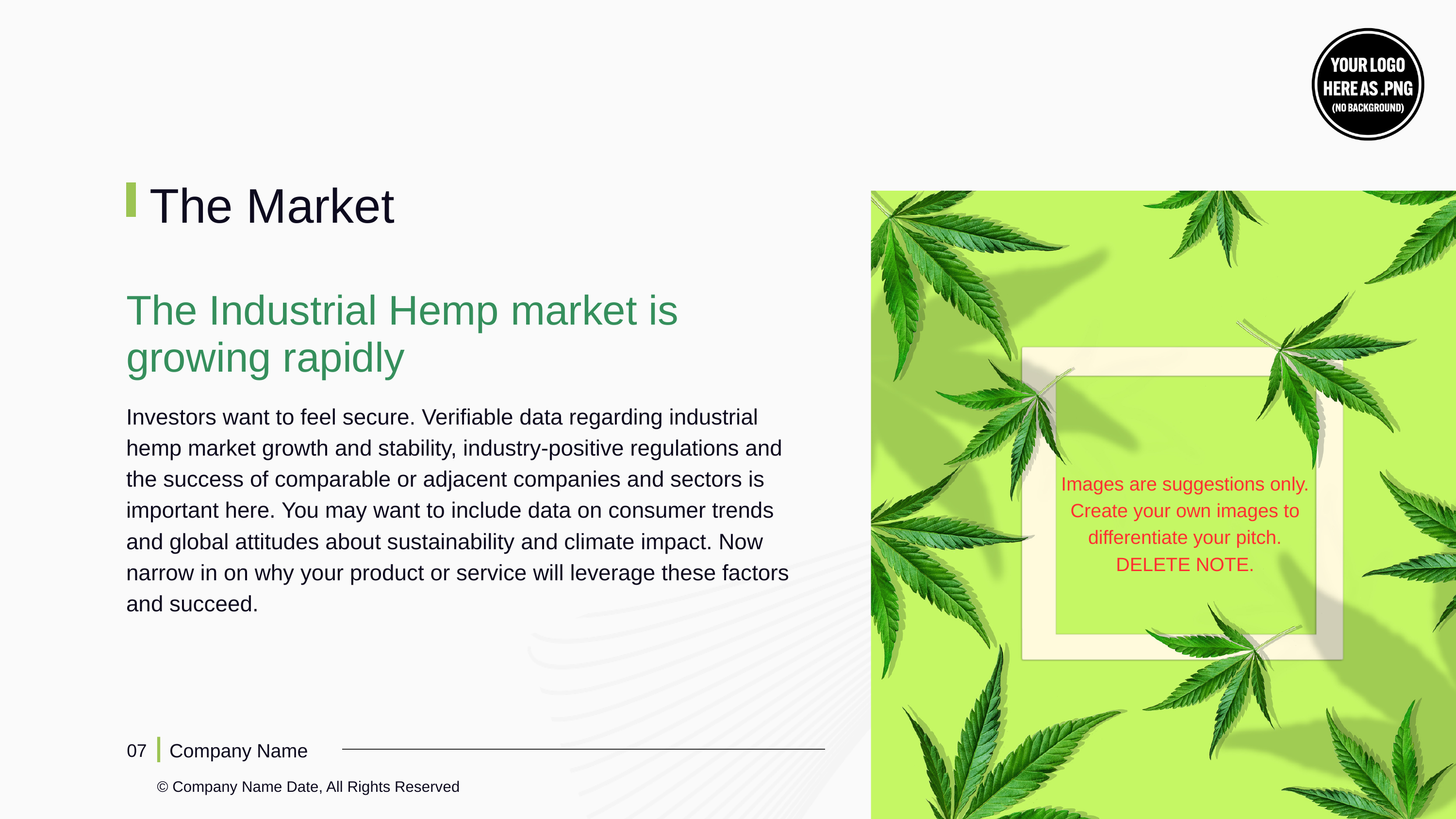

The Market

The Industrial Hemp market is growing rapidly
Investors want to feel secure. Verifiable data regarding industrial hemp market growth and stability, industry-positive regulations and the success of comparable or adjacent companies and sectors is important here. You may want to include data on consumer trends and global attitudes about sustainability and climate impact. Now narrow in on why your product or service will leverage these factors and succeed.

Images are suggestions only. Create your own images to differentiate your pitch. DELETE NOTE.
Company Name
07

© Company Name Date, All Rights Reserved